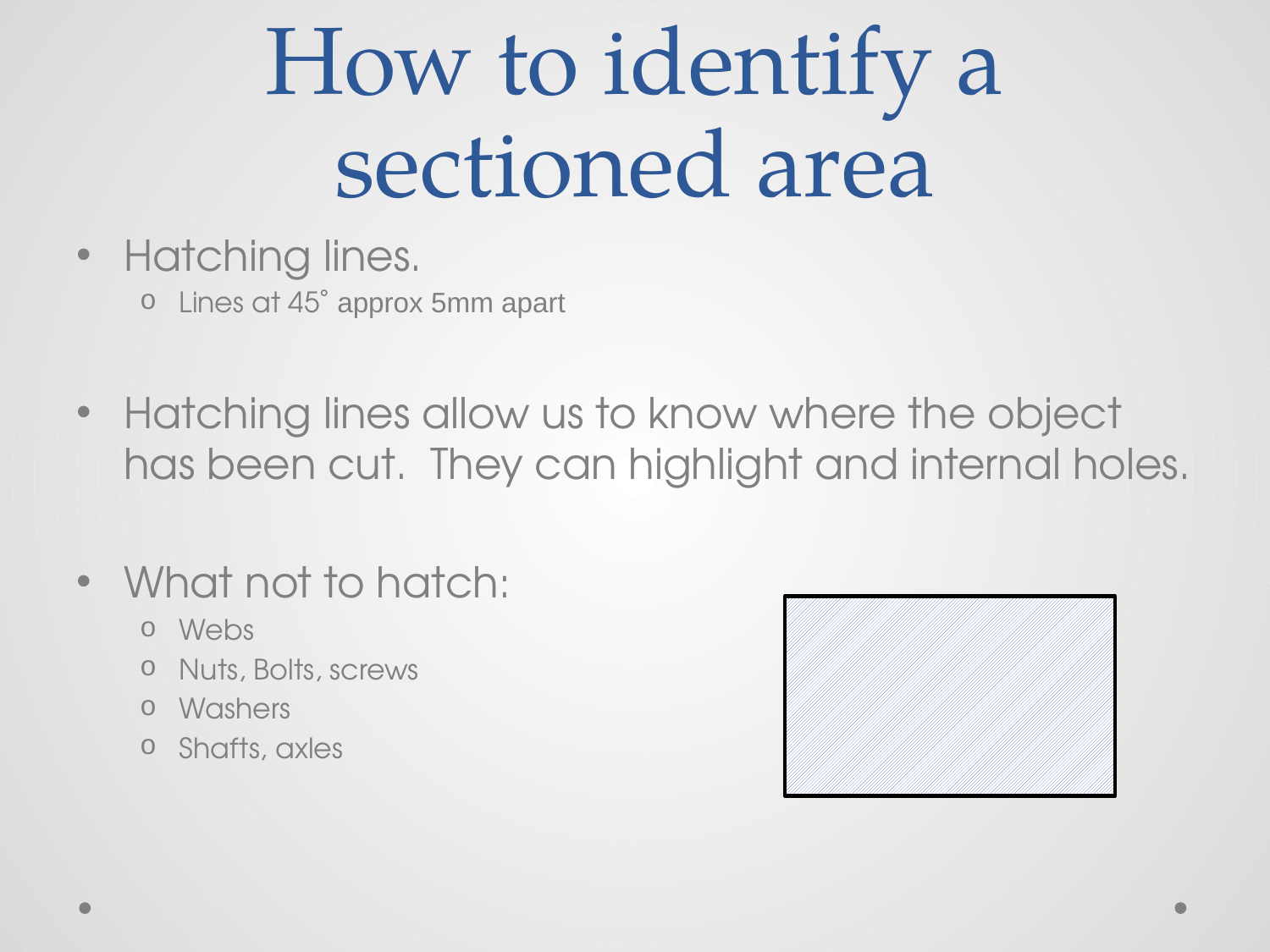

# How to identify a sectioned area
Hatching lines.
Lines at 45˚ approx 5mm apart

Hatching lines allow us to know where the object has been cut.  They can highlight and internal holes.

What not to hatch:
Webs
Nuts, Bolts, screws
Washers
Shafts, axles